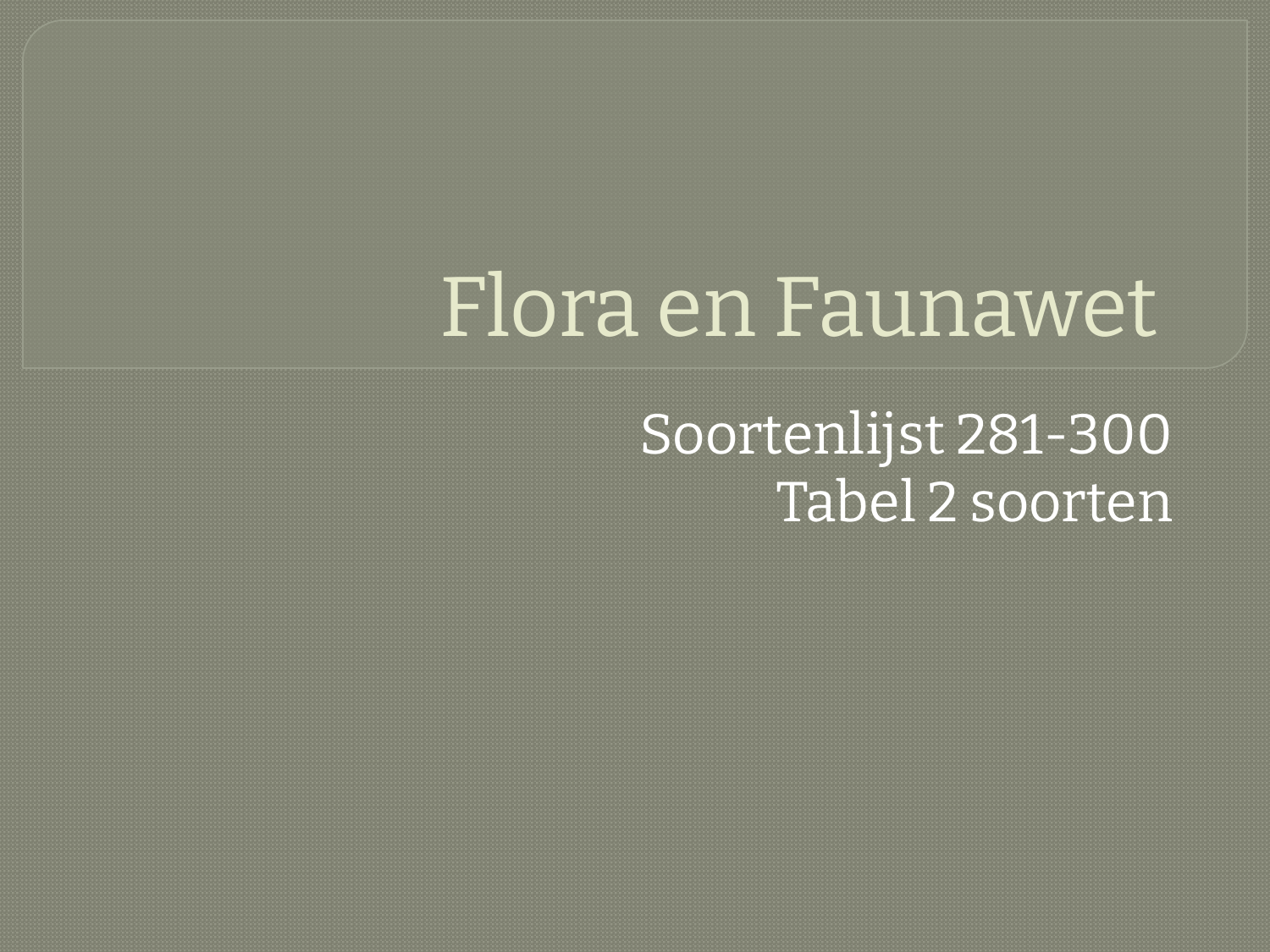

# Flora en Faunawet
Soortenlijst 281-300
Tabel 2 soorten